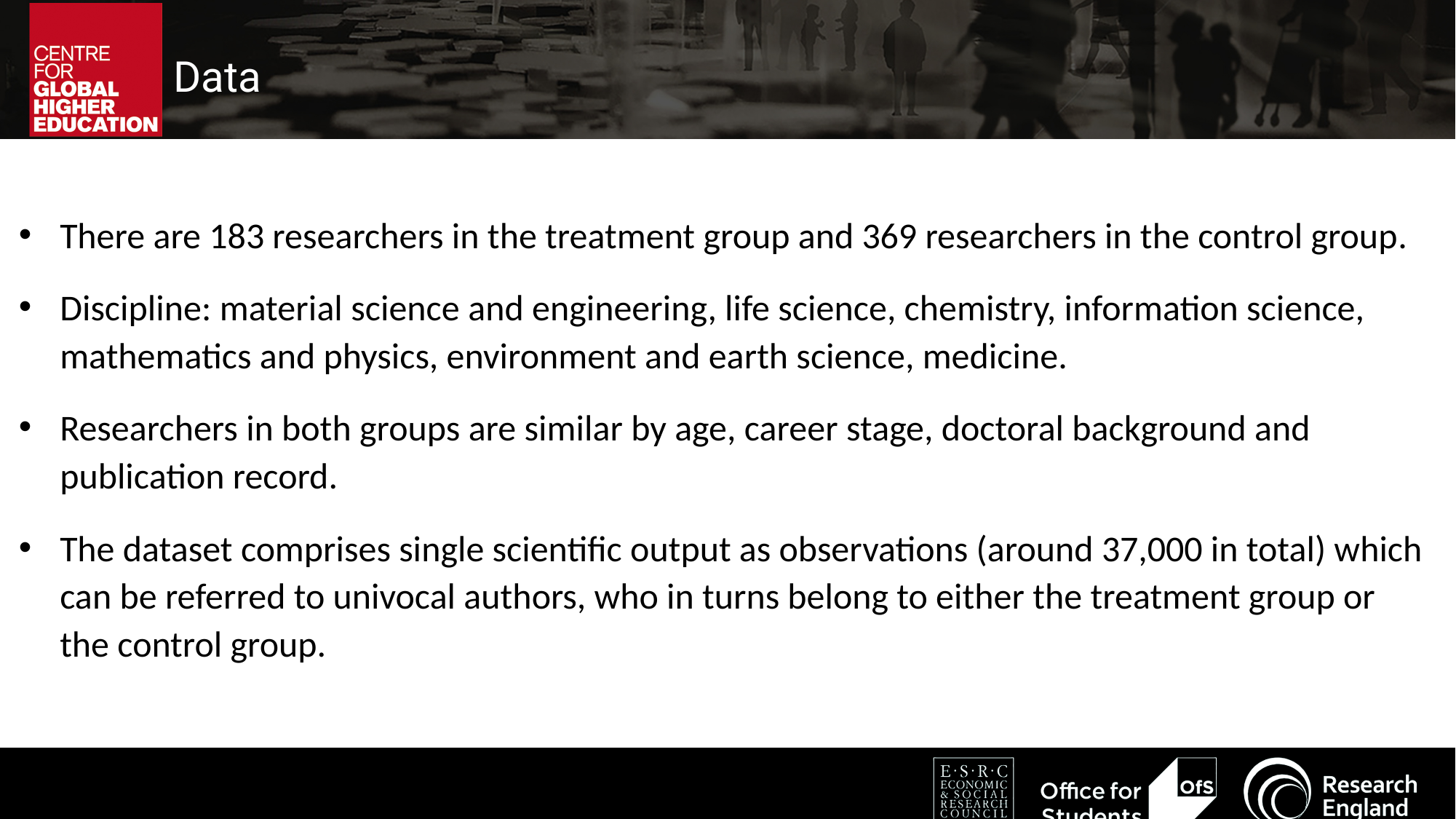

Data
There are 183 researchers in the treatment group and 369 researchers in the control group.
Discipline: material science and engineering, life science, chemistry, information science, mathematics and physics, environment and earth science, medicine.
Researchers in both groups are similar by age, career stage, doctoral background and publication record.
The dataset comprises single scientific output as observations (around 37,000 in total) which can be referred to univocal authors, who in turns belong to either the treatment group or the control group.